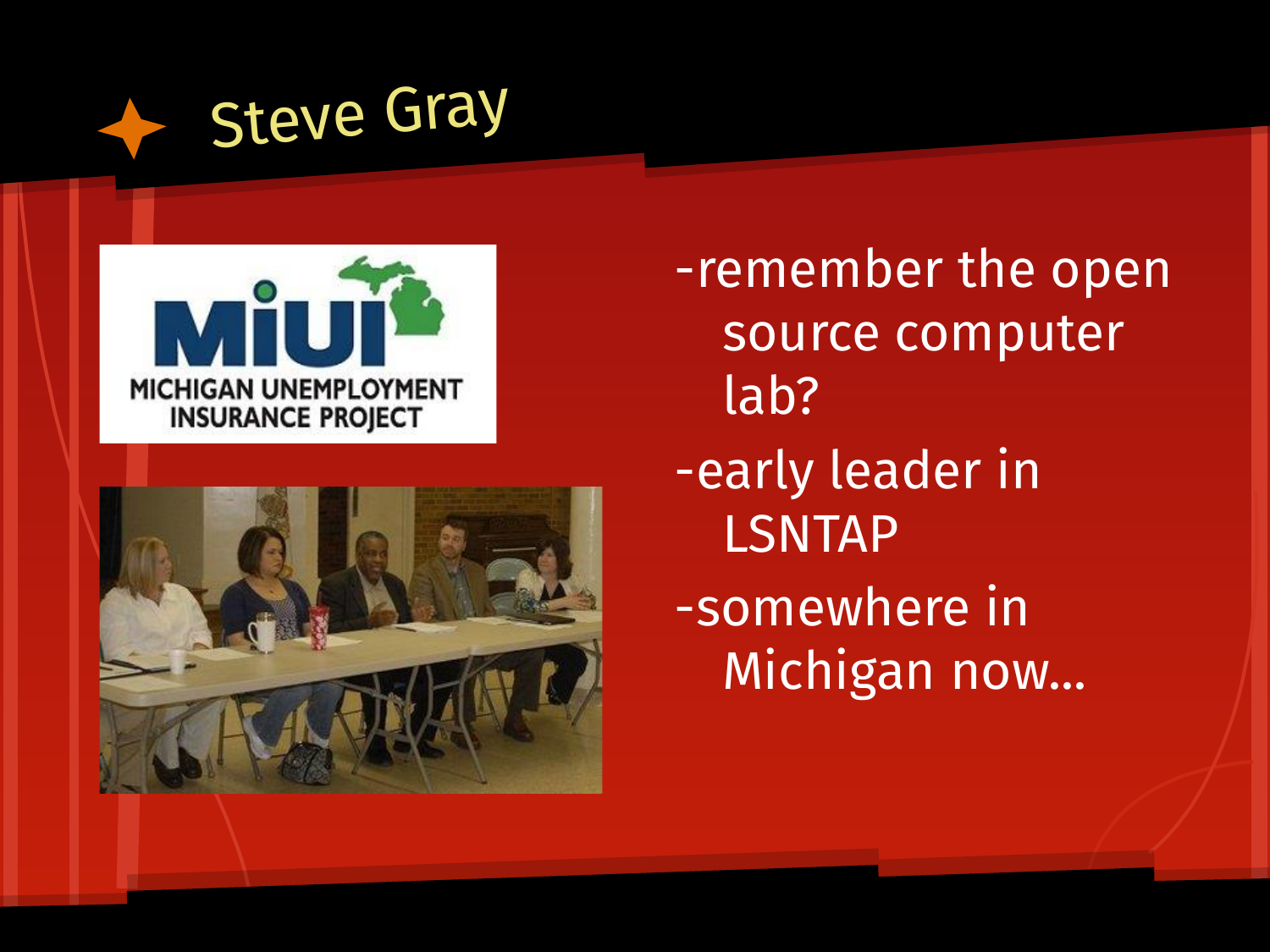

# Steve Gray
-remember the open source computer lab?
-early leader in LSNTAP
-somewhere in Michigan now...